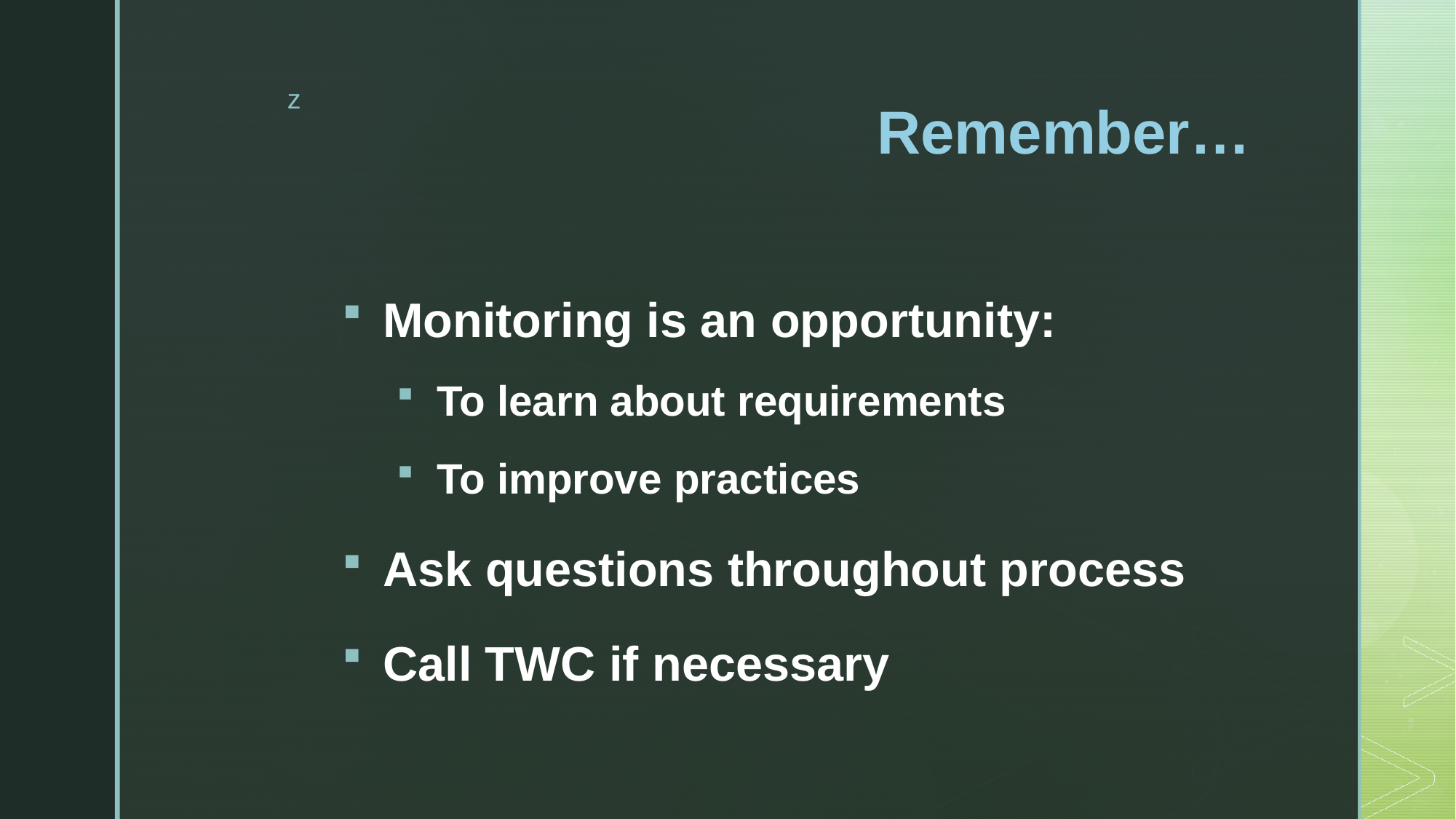

# Remember…
Monitoring is an opportunity:
To learn about requirements
To improve practices
Ask questions throughout process
Call TWC if necessary